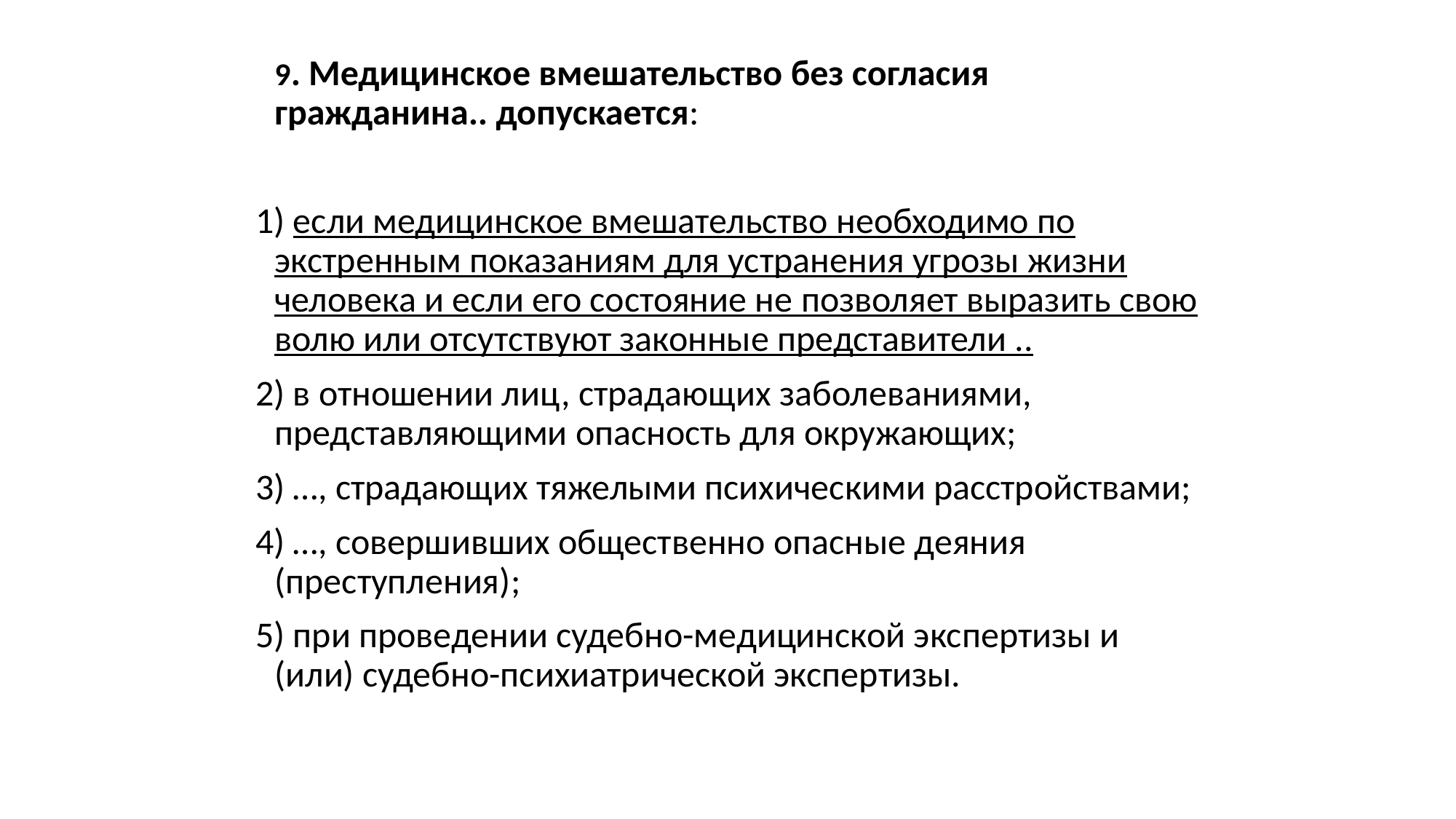

9. Медицинское вмешательство без согласия гражданина.. допускается:

 1) если медицинское вмешательство необходимо по экстренным показаниям для устранения угрозы жизни человека и если его состояние не позволяет выразить свою волю или отсутствуют законные представители ..
 2) в отношении лиц, страдающих заболеваниями, представляющими опасность для окружающих;
 3) …, страдающих тяжелыми психическими расстройствами;
 4) …, совершивших общественно опасные деяния (преступления);
 5) при проведении судебно-медицинской экспертизы и (или) судебно-психиатрической экспертизы.